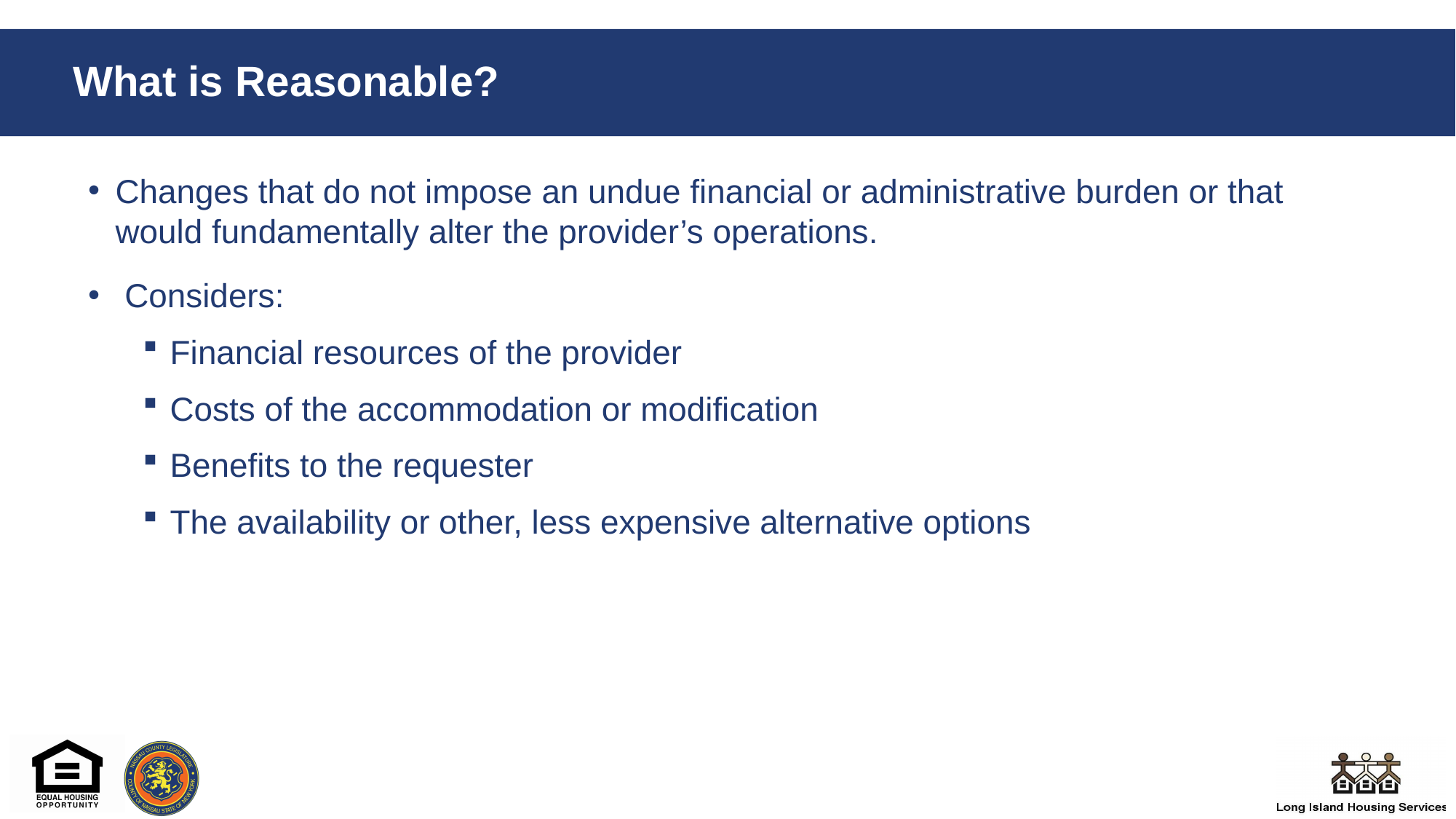

# What is Reasonable?
Changes that do not impose an undue financial or administrative burden or that would fundamentally alter the provider’s operations.
 Considers:
Financial resources of the provider
Costs of the accommodation or modification
Benefits to the requester
The availability or other, less expensive alternative options